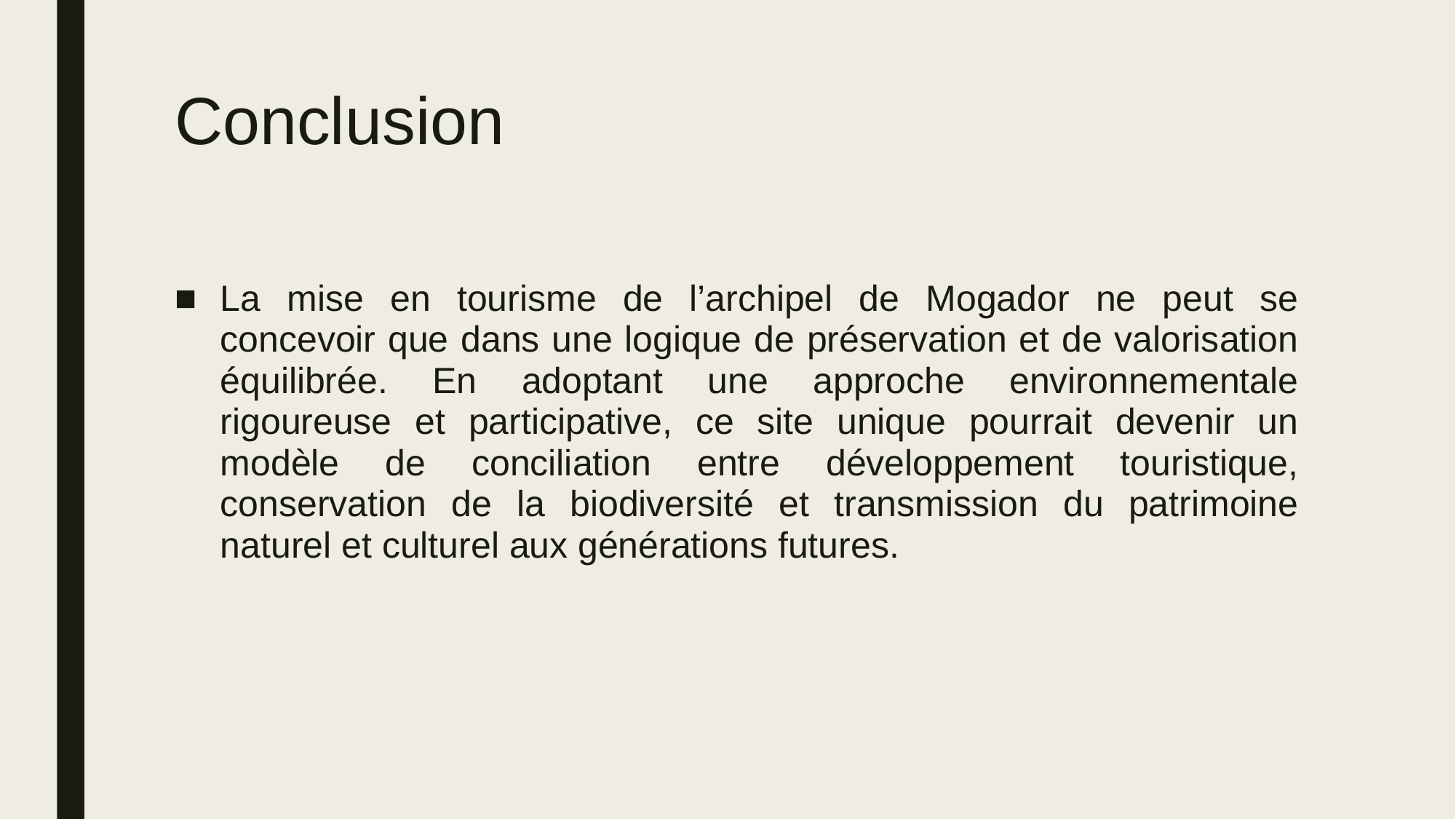

# Conclusion
La mise en tourisme de l’archipel de Mogador ne peut se concevoir que dans une logique de préservation et de valorisation équilibrée. En adoptant une approche environnementale rigoureuse et participative, ce site unique pourrait devenir un modèle de conciliation entre développement touristique, conservation de la biodiversité et transmission du patrimoine naturel et culturel aux générations futures.